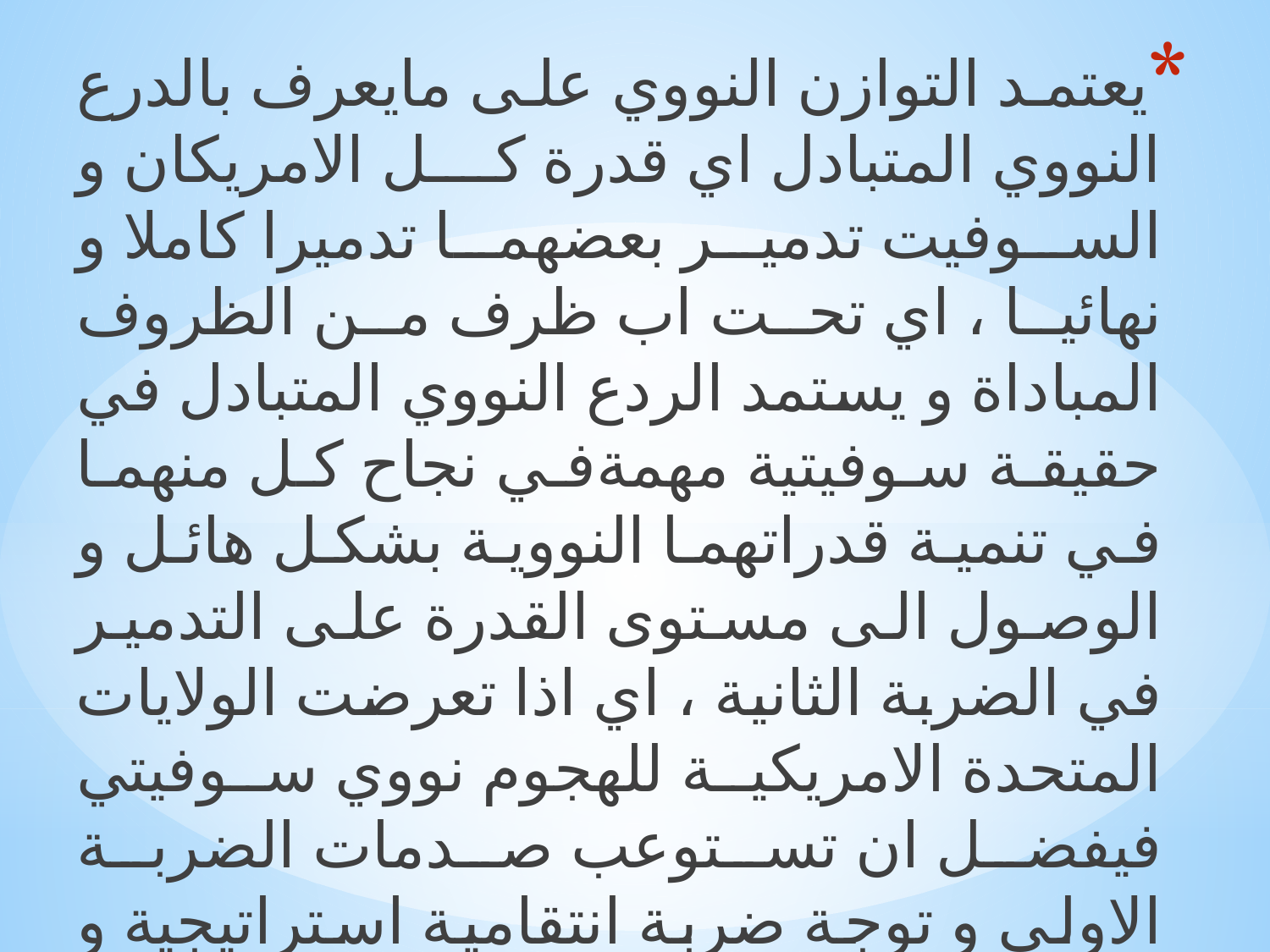

يعتمد التوازن النووي على مايعرف بالدرع النووي المتبادل اي قدرة كل الامريكان و السوفيت تدمير بعضهما تدميرا كاملا و نهائيا ، اي تحت اب ظرف من الظروف المباداة و يستمد الردع النووي المتبادل في حقيقة سوفيتية مهمةفي نجاح كل منهما في تنمية قدراتهما النووية بشكل هائل و الوصول الى مستوى القدرة على التدمير في الضربة الثانية ، اي اذا تعرضت الولايات المتحدة الامريكية للهجوم نووي سوفيتي فيفضل ان تستوعب صدمات الضربة الاولى و توجة ضربة انتقامية استراتيجية و هذه الحقيقة تجعل من الحروب النووية حروب انتحار متبادل
#